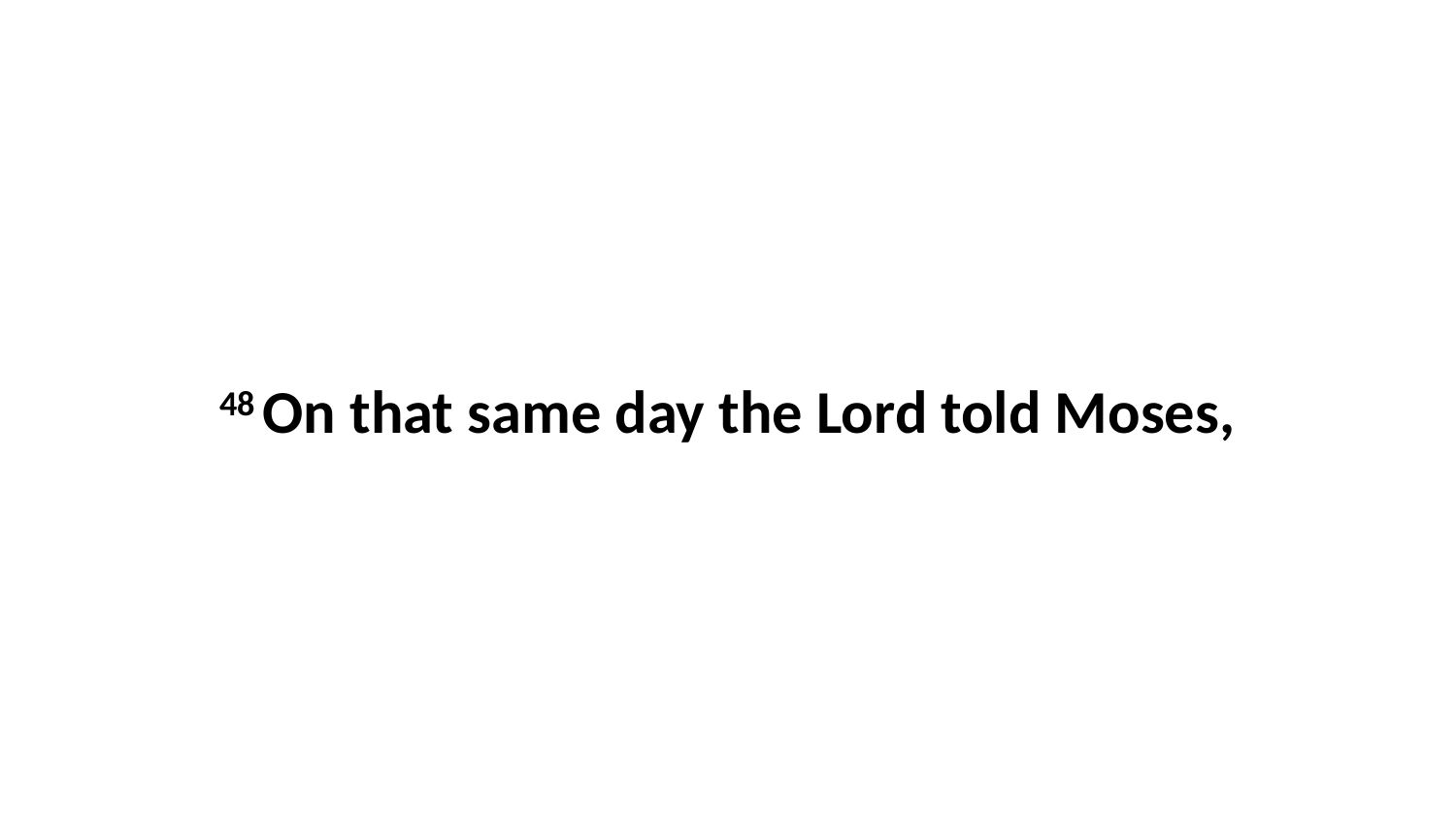

48 On that same day the Lord told Moses,